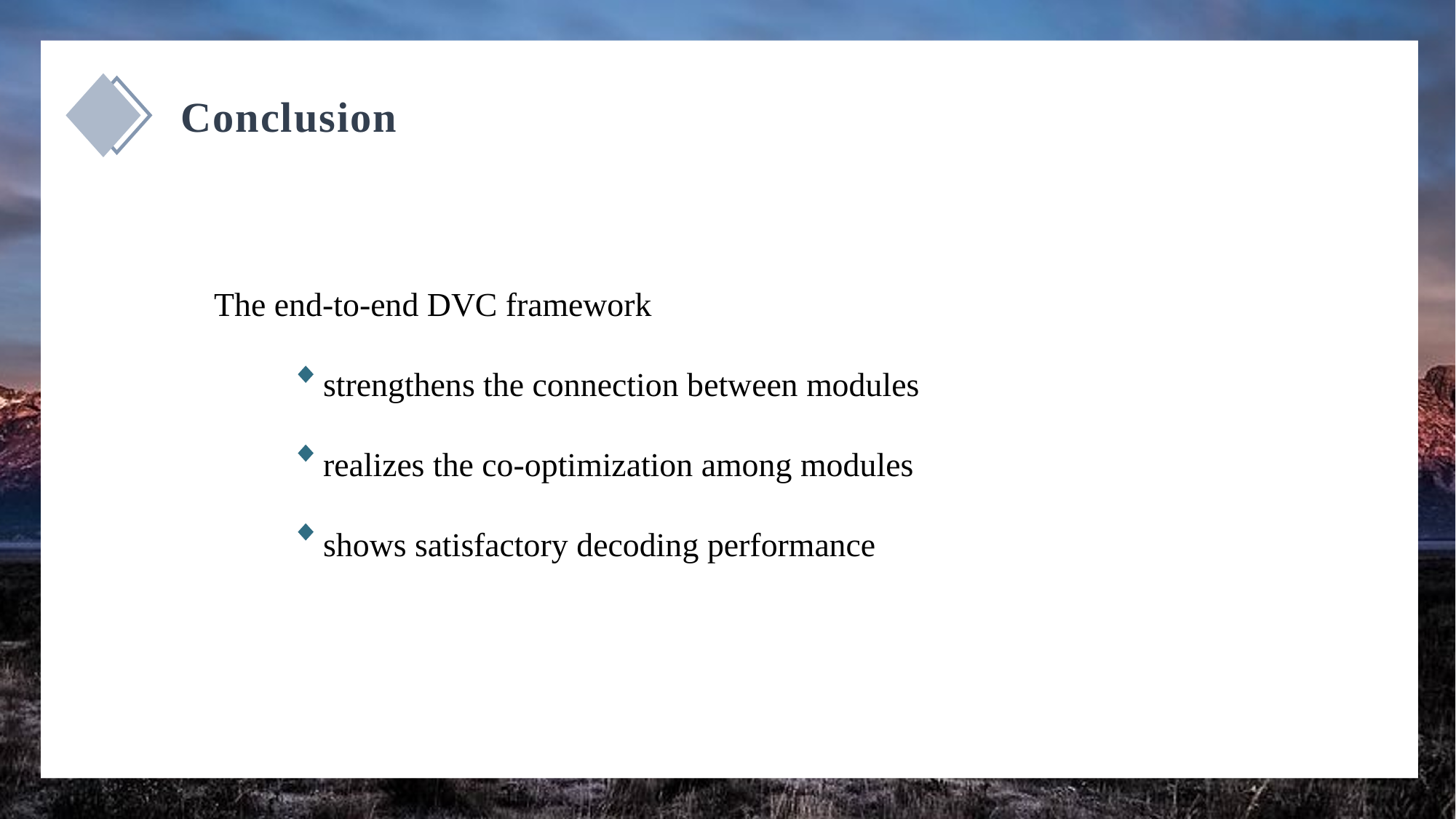

Conclusion
The end-to-end DVC framework
	strengthens the connection between modules
	realizes the co-optimization among modules
	shows satisfactory decoding performance